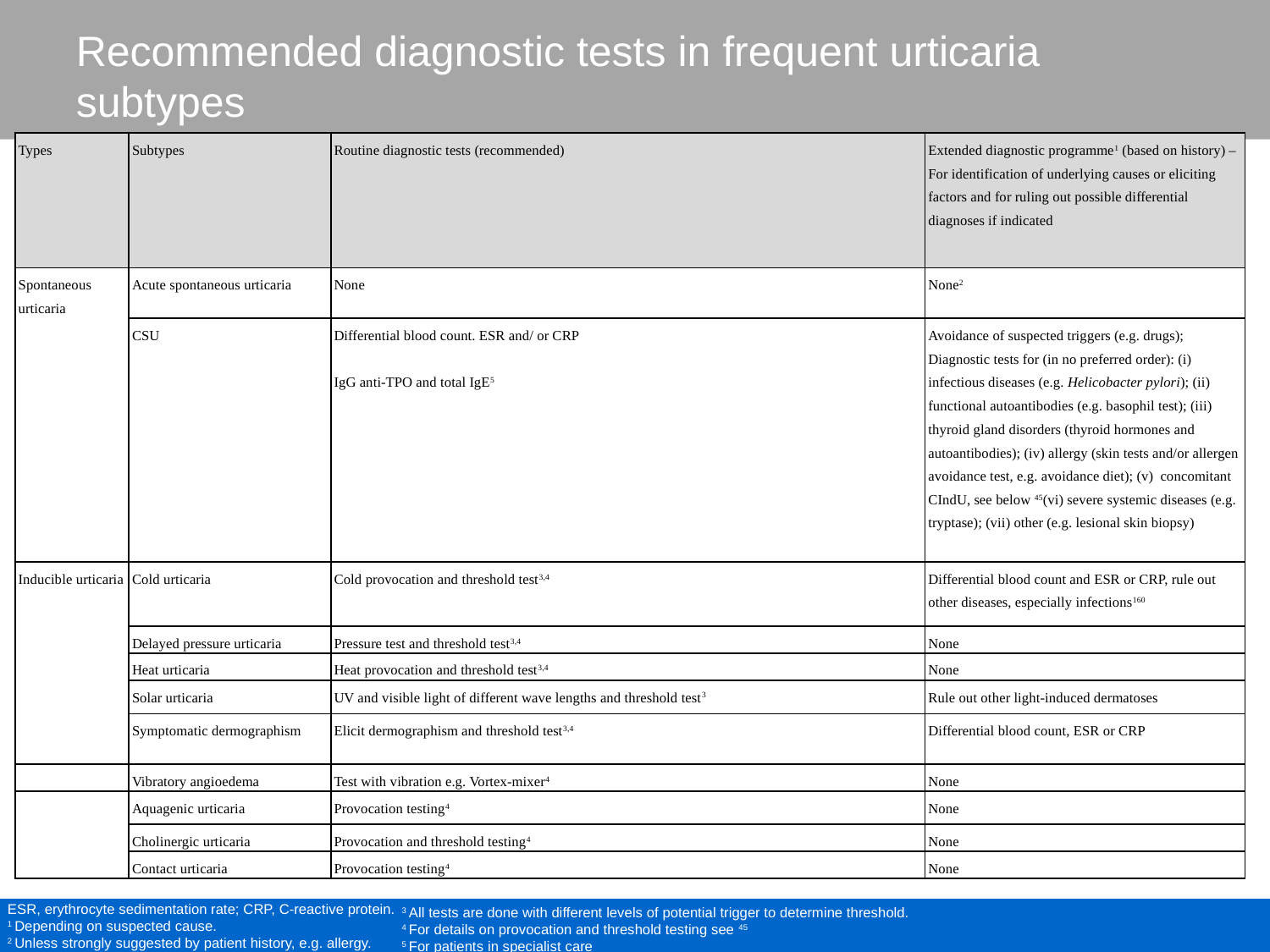

# Recommended diagnostic tests in frequent urticaria subtypes
| Types | Subtypes | Routine diagnostic tests (recommended) | Extended diagnostic programme1 (based on history) – For identification of underlying causes or eliciting factors and for ruling out possible differential diagnoses if indicated |
| --- | --- | --- | --- |
| Spontaneous urticaria | Acute spontaneous urticaria | None | None2 |
|  | CSU | Differential blood count. ESR and/ or CRP   IgG anti-TPO and total IgE5 | Avoidance of suspected triggers (e.g. drugs); Diagnostic tests for (in no preferred order): (i) infectious diseases (e.g. Helicobacter pylori); (ii) functional autoantibodies (e.g. basophil test); (iii) thyroid gland disorders (thyroid hormones and autoantibodies); (iv) allergy (skin tests and/or allergen avoidance test, e.g. avoidance diet); (v) concomitant CIndU, see below 45(vi) severe systemic diseases (e.g. tryptase); (vii) other (e.g. lesional skin biopsy) |
| Inducible urticaria | Cold urticaria | Cold provocation and threshold test3,4 | Differential blood count and ESR or CRP, rule out other diseases, especially infections160 |
|  | Delayed pressure urticaria | Pressure test and threshold test3,4 | None |
|  | Heat urticaria | Heat provocation and threshold test3,4 | None |
|  | Solar urticaria | UV and visible light of different wave lengths and threshold test3 | Rule out other light-induced dermatoses |
|  | Symptomatic dermographism | Elicit dermographism and threshold test3,4 | Differential blood count, ESR or CRP |
|  | Vibratory angioedema | Test with vibration e.g. Vortex-mixer4 | None |
|  | Aquagenic urticaria | Provocation testing4 | None |
|  | Cholinergic urticaria | Provocation and threshold testing4 | None |
|  | Contact urticaria | Provocation testing4 | None |
ESR, erythrocyte sedimentation rate; CRP, C-reactive protein.
1 Depending on suspected cause.
2 Unless strongly suggested by patient history, e.g. allergy.
3 All tests are done with different levels of potential trigger to determine threshold.
4 For details on provocation and threshold testing see 45
5 For patients in specialist care